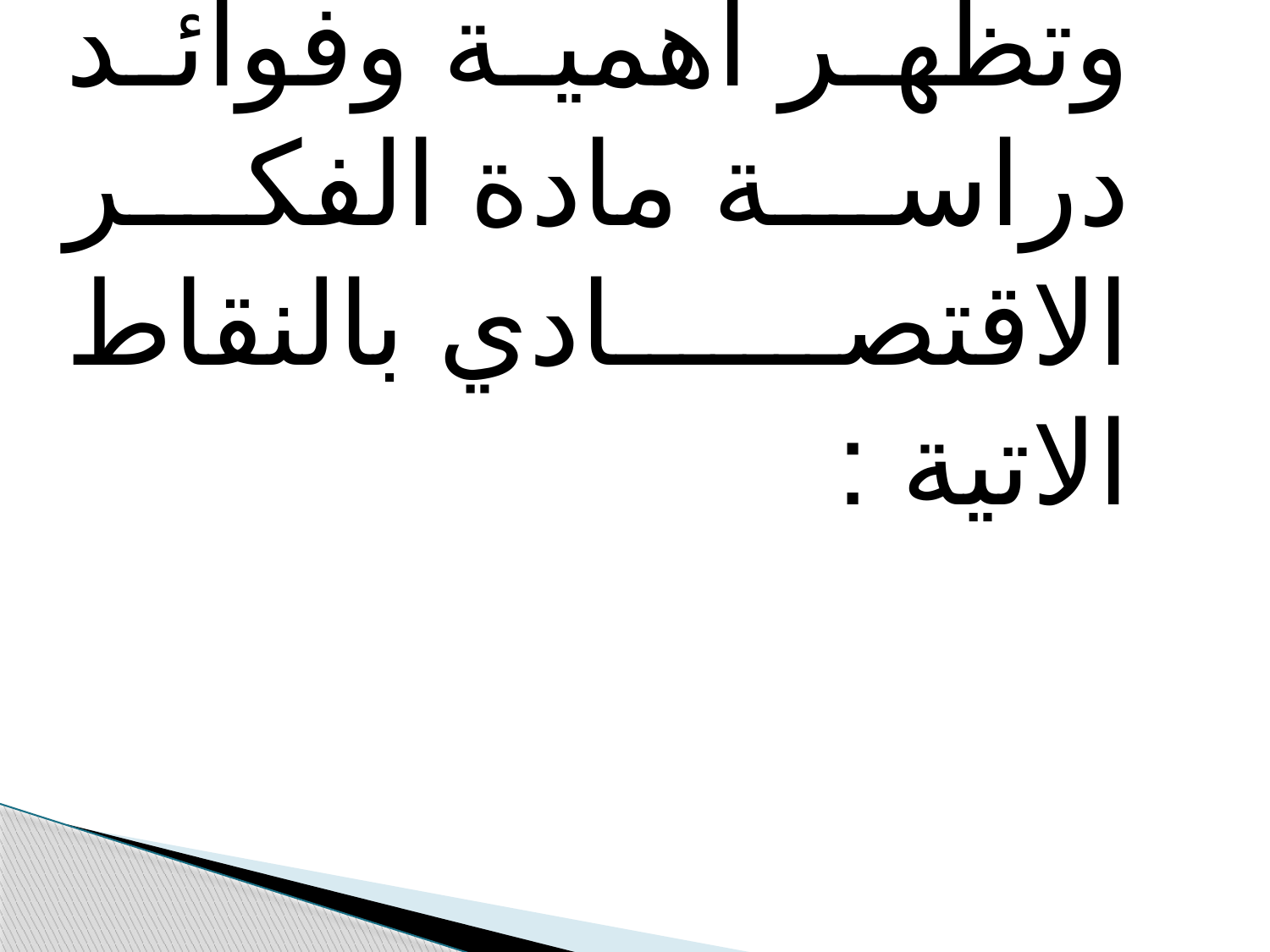

وتظهر اهمية وفوائد دراسة مادة الفكر الاقتصادي بالنقاط الاتية :